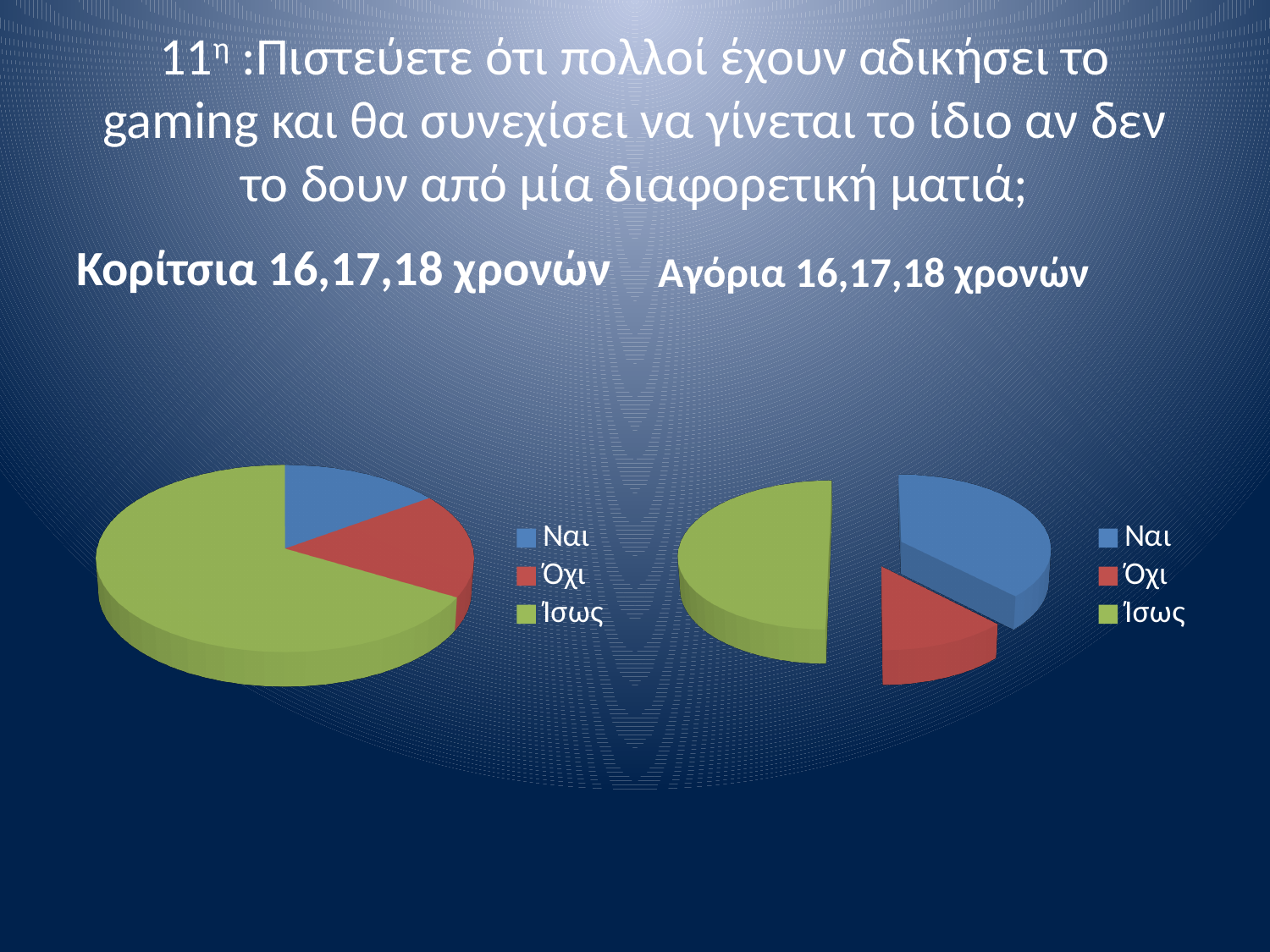

# 11η :Πιστεύετε ότι πολλοί έχουν αδικήσει το gaming και θα συνεχίσει να γίνεται το ίδιο αν δεν το δουν από μία διαφορετική ματιά;
Κορίτσια 16,17,18 χρονών
Αγόρια 16,17,18 χρονών

[unsupported chart]

[unsupported chart]